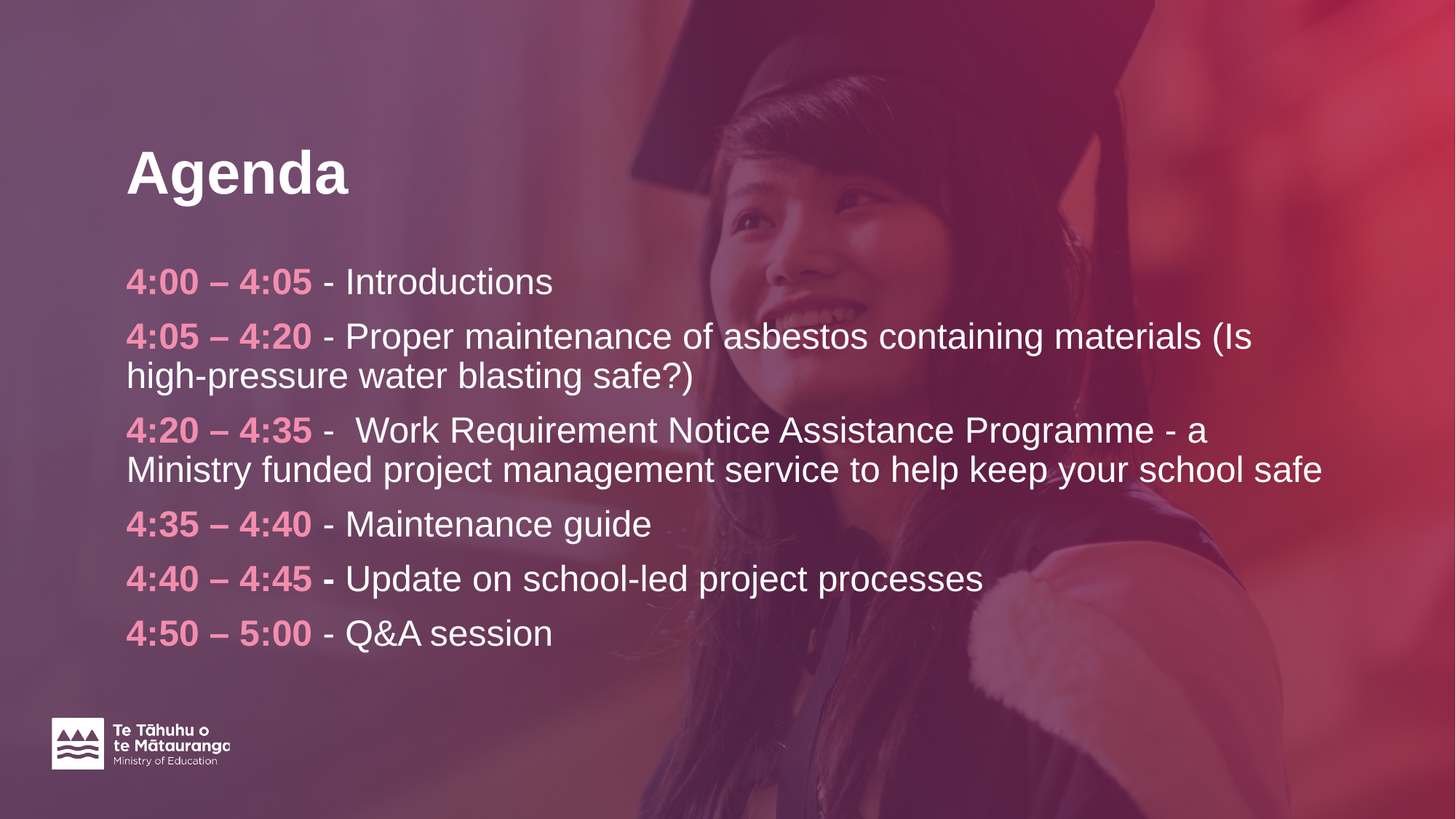

# Agenda
4:00 – 4:05 - Introductions
4:05 – 4:20 - Proper maintenance of asbestos containing materials (Is high-pressure water blasting safe?)
4:20 – 4:35 -  Work Requirement Notice Assistance Programme - a Ministry funded project management service to help keep your school safe
4:35 – 4:40 - Maintenance guide
4:40 – 4:45 - ​Update on school-led project processes
4:50 – 5:00 - Q&A session